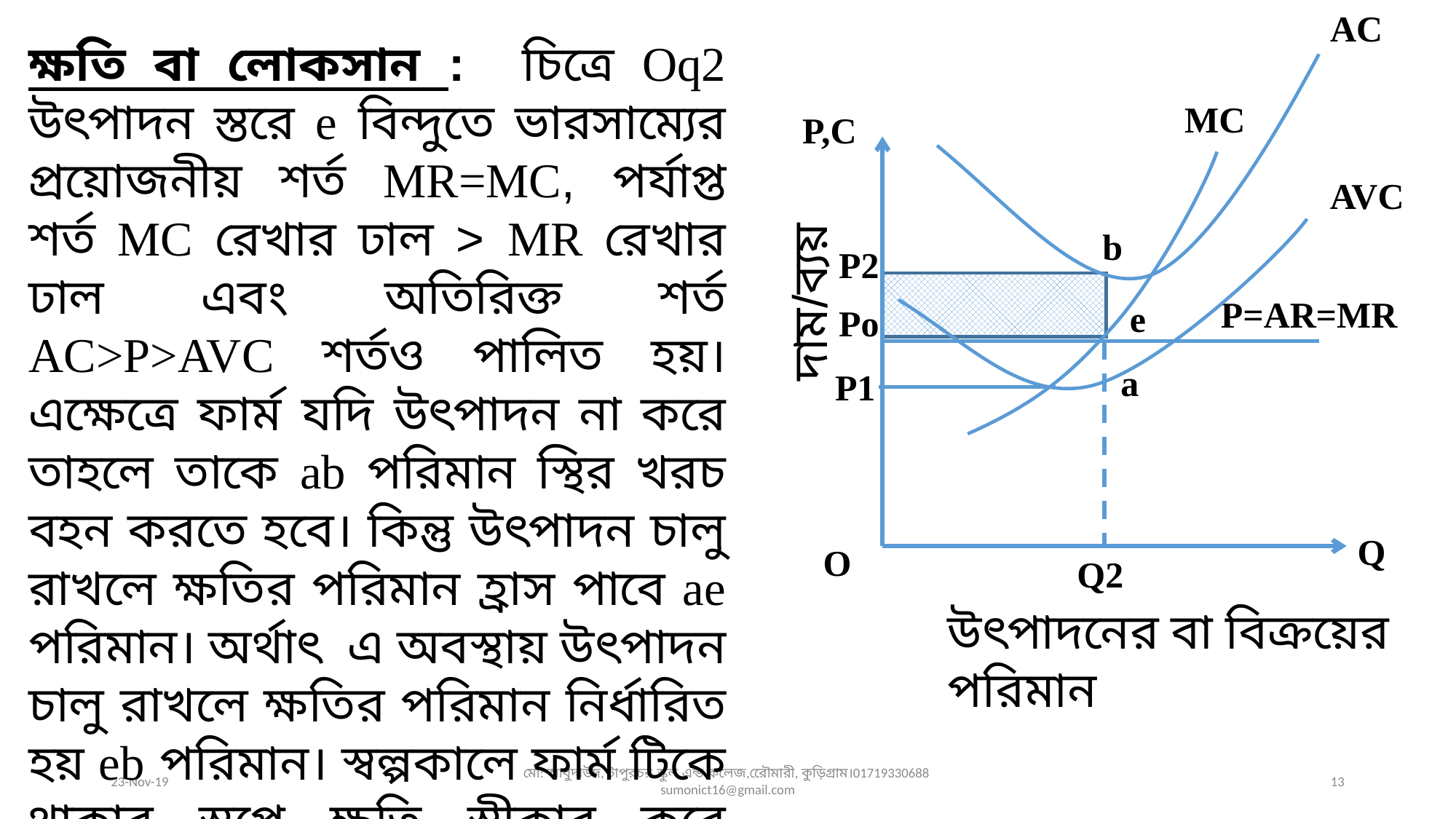

AC
ক্ষতি বা লোকসান :  চিত্রে Oq2 উৎপাদন স্তরে e বিন্দুতে ভারসাম্যের প্রয়োজনীয় শর্ত MR=MC, পর্যাপ্ত শর্ত MC রেখার ঢাল > MR রেখার ঢাল এবং অতিরিক্ত শর্ত AC>P>AVC শর্তও পালিত হয়। এক্ষেত্রে ফার্ম যদি উৎপাদন না করে তাহলে তাকে ab পরিমান স্থির খরচ বহন করতে হবে। কিন্তু উৎপাদন চালু রাখলে ক্ষতির পরিমান হ্রাস পাবে ae পরিমান। অর্থাৎ  এ অবস্থায় উৎপাদন চালু রাখলে ক্ষতির পরিমান নির্ধারিত হয় eb পরিমান। স্বল্পকালে ফার্ম টিকে থাকার স্বপ্নে ক্ষতি স্বীকার করে অনেক সময় উৎপাদন চালু রাখে।

MC
P,C
AVC
দাম/ব্যয়
b
P2

P=AR=MR
e
Po
a
P1
Q
O
Q2
উৎপাদনের বা বিক্রয়ের পরিমান
23-Nov-19
মো: আবুদাউদ, টাপুরচর স্কুল এন্ড কলেজ,রেৌমারী, কুড়িগ্রাম।01719330688  sumonict16@gmail.com
13